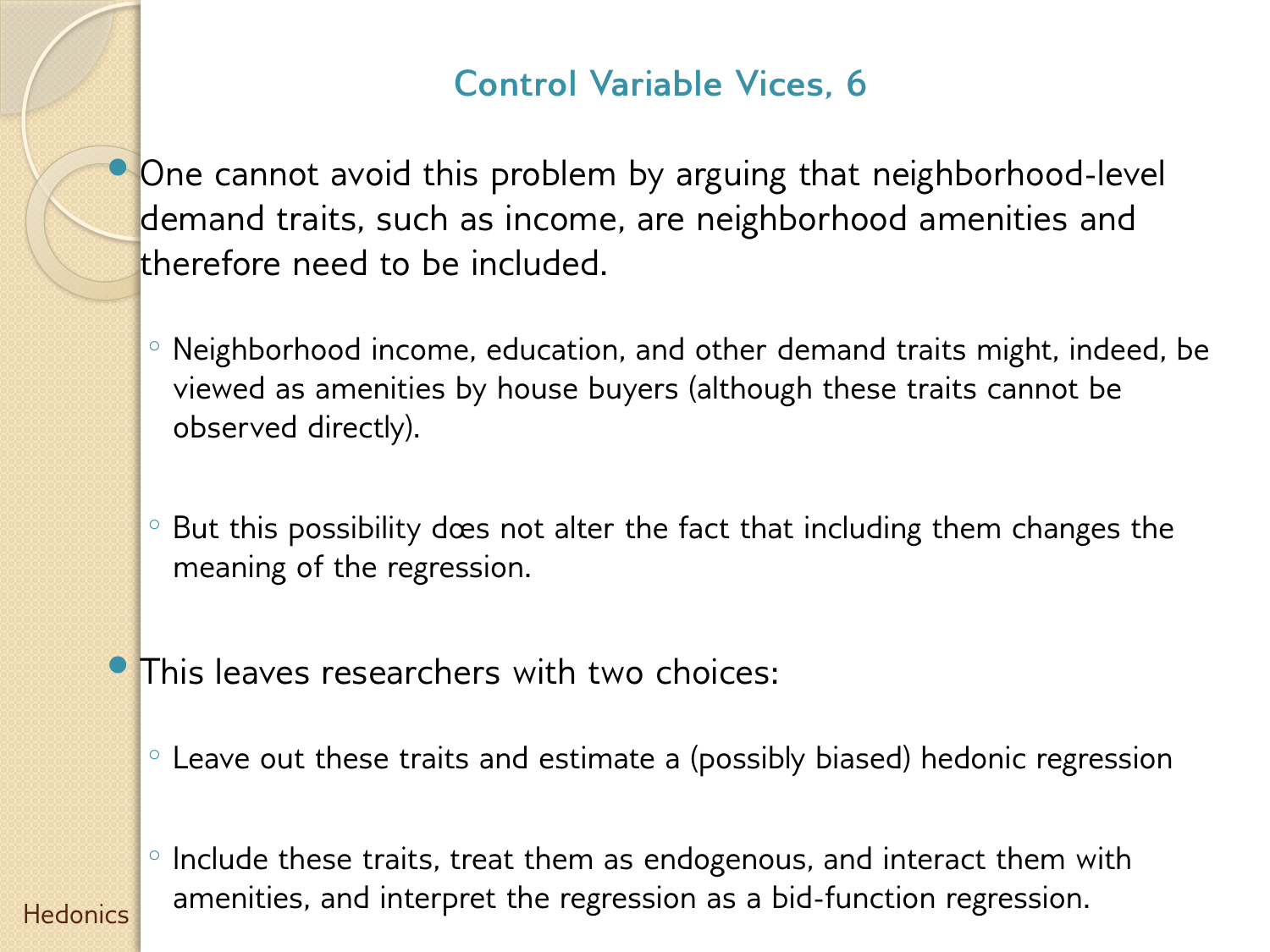

Control Variable Vices, 6

One cannot avoid this problem by arguing that neighborhood-level demand traits, such as income, are neighborhood amenities and therefore need to be included.

Neighborhood income, education, and other demand traits might, indeed, be viewed as amenities by house buyers (although these traits cannot be observed directly).

But this possibility does not alter the fact that including them changes the meaning of the regression.

This leaves researchers with two choices:

Leave out these traits and estimate a (possibly biased) hedonic regression

Include these traits, treat them as endogenous, and interact them with amenities, and interpret the regression as a bid-function regression.

# Hedonics